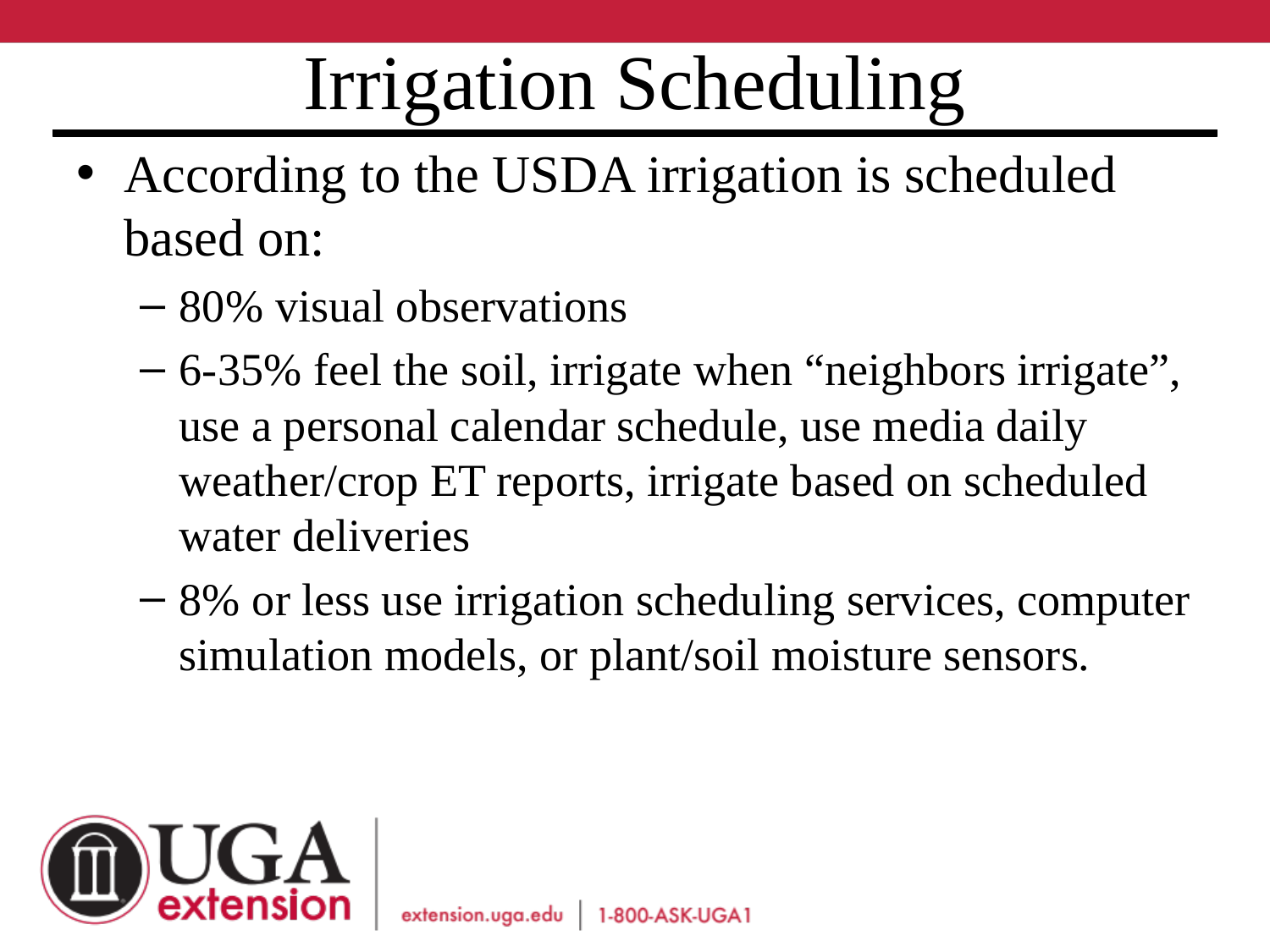

# Irrigation Scheduling

According to the USDA irrigation is scheduled based on:
80% visual observations
6-35% feel the soil, irrigate when “neighbors irrigate”, use a personal calendar schedule, use media daily weather/crop ET reports, irrigate based on scheduled water deliveries
8% or less use irrigation scheduling services, computer simulation models, or plant/soil moisture sensors.